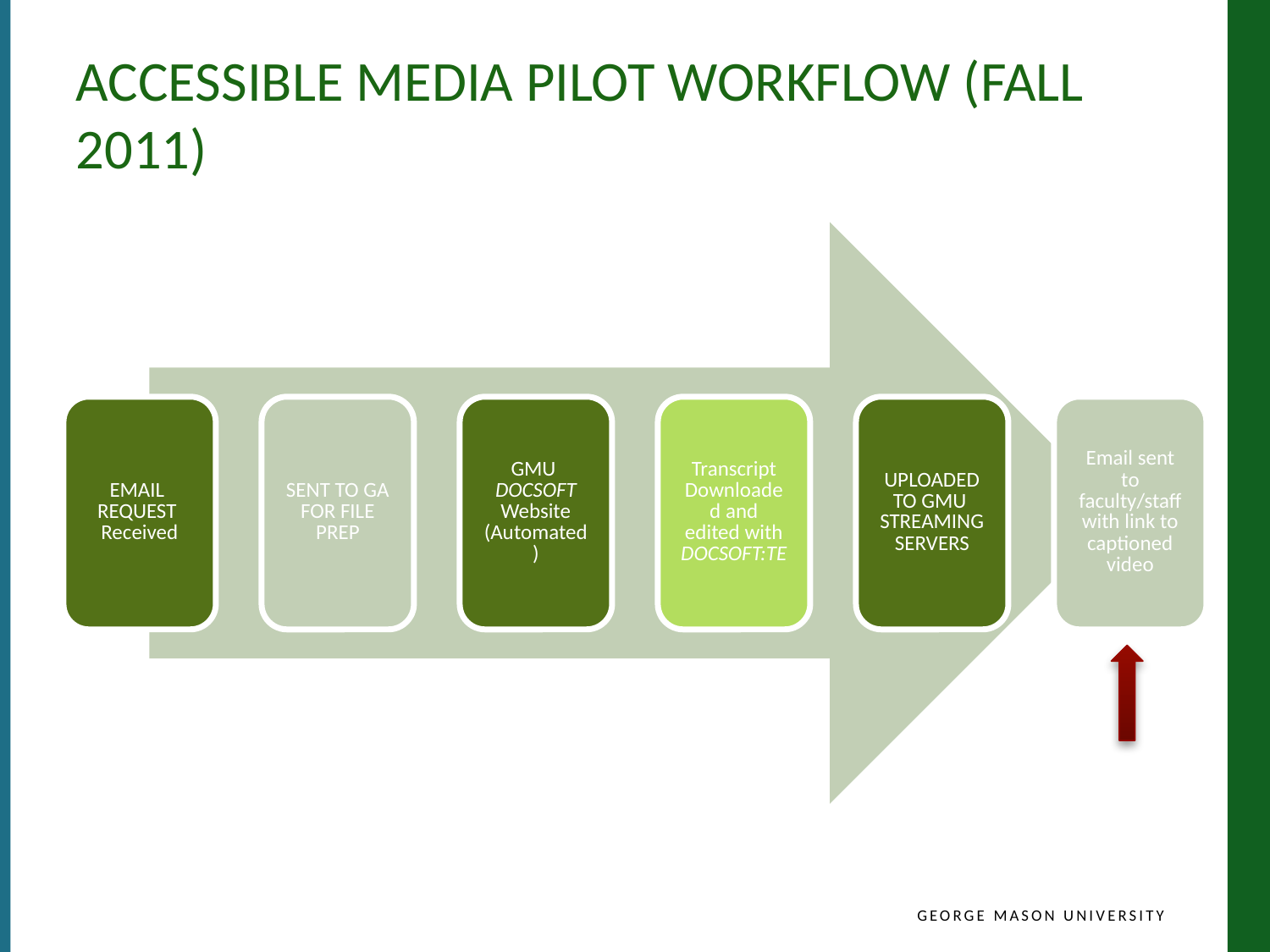

# Accessible Media Pilot Workflow (Fall 2011)
EMAIL
REQUEST
Received
SENT TO GA FOR FILE PREP
GMU
DOCSOFT
Website
(Automated)
Transcript Downloaded and edited with DOCSOFT:TE
UPLOADED TO GMU
STREAMING SERVERS
Email sent to faculty/staff with link to captioned video